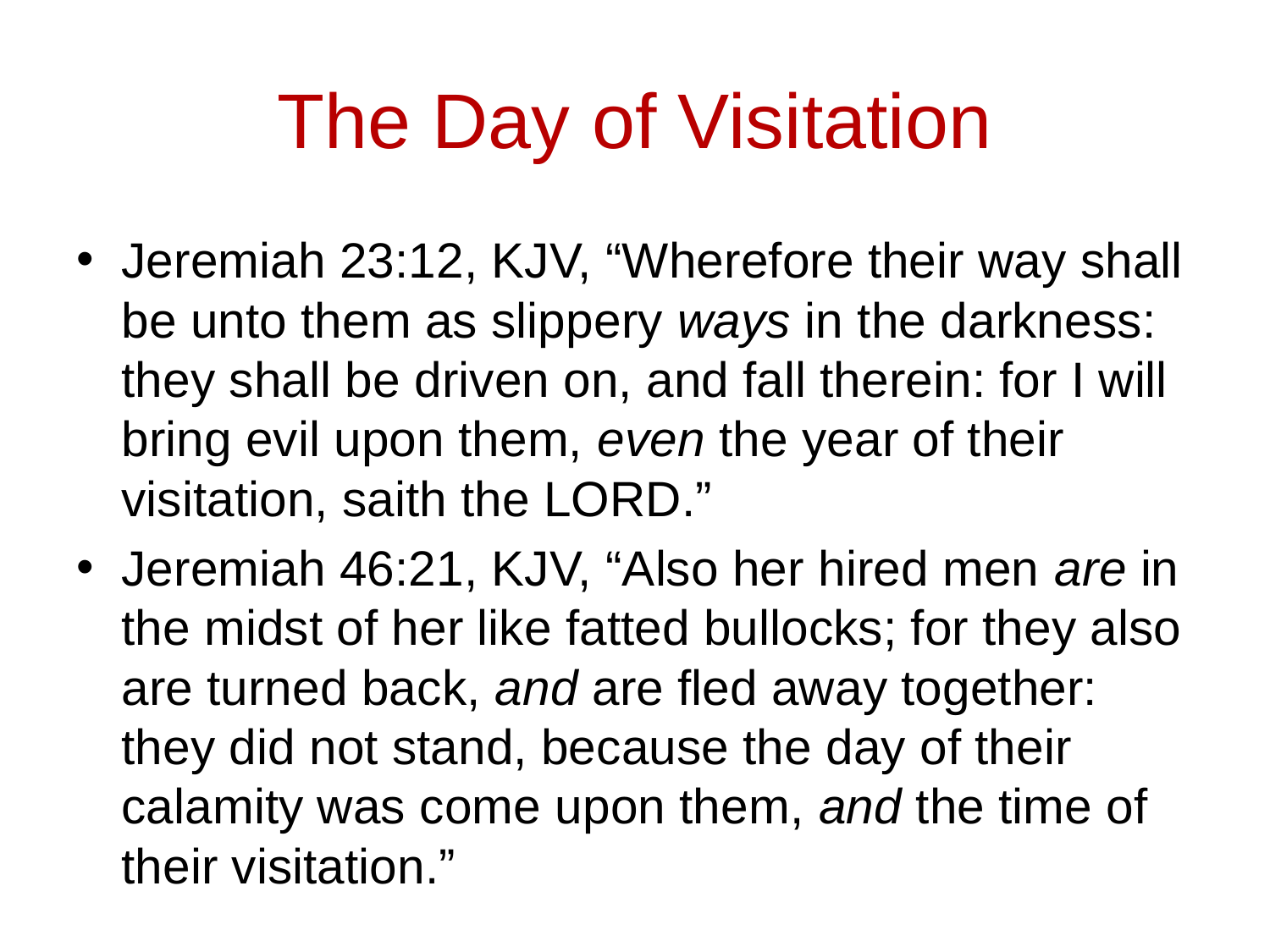

# The Day of Visitation
Jeremiah 23:12, KJV, “Wherefore their way shall be unto them as slippery ways in the darkness: they shall be driven on, and fall therein: for I will bring evil upon them, even the year of their visitation, saith the LORD.”
Jeremiah 46:21, KJV, “Also her hired men are in the midst of her like fatted bullocks; for they also are turned back, and are fled away together: they did not stand, because the day of their calamity was come upon them, and the time of their visitation.”